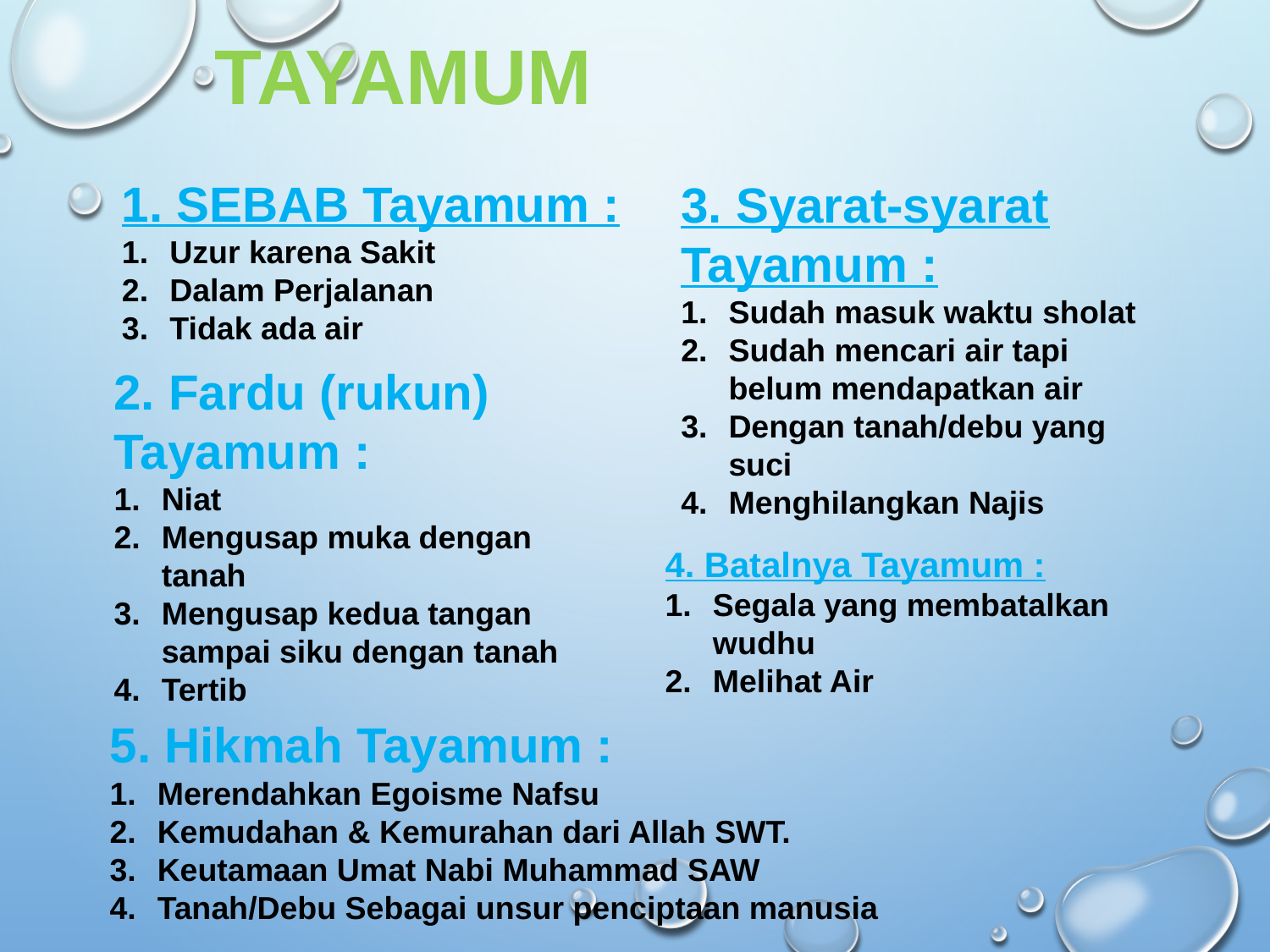

# TAYAMUM
1. SEBAB Tayamum :
Uzur karena Sakit
Dalam Perjalanan
Tidak ada air
3. Syarat-syarat Tayamum :
Sudah masuk waktu sholat
Sudah mencari air tapi belum mendapatkan air
Dengan tanah/debu yang suci
Menghilangkan Najis
2. Fardu (rukun) Tayamum :
Niat
Mengusap muka dengan tanah
Mengusap kedua tangan sampai siku dengan tanah
Tertib
4. Batalnya Tayamum :
Segala yang membatalkan wudhu
Melihat Air
5. Hikmah Tayamum :
Merendahkan Egoisme Nafsu
Kemudahan & Kemurahan dari Allah SWT.
Keutamaan Umat Nabi Muhammad SAW
Tanah/Debu Sebagai unsur penciptaan manusia